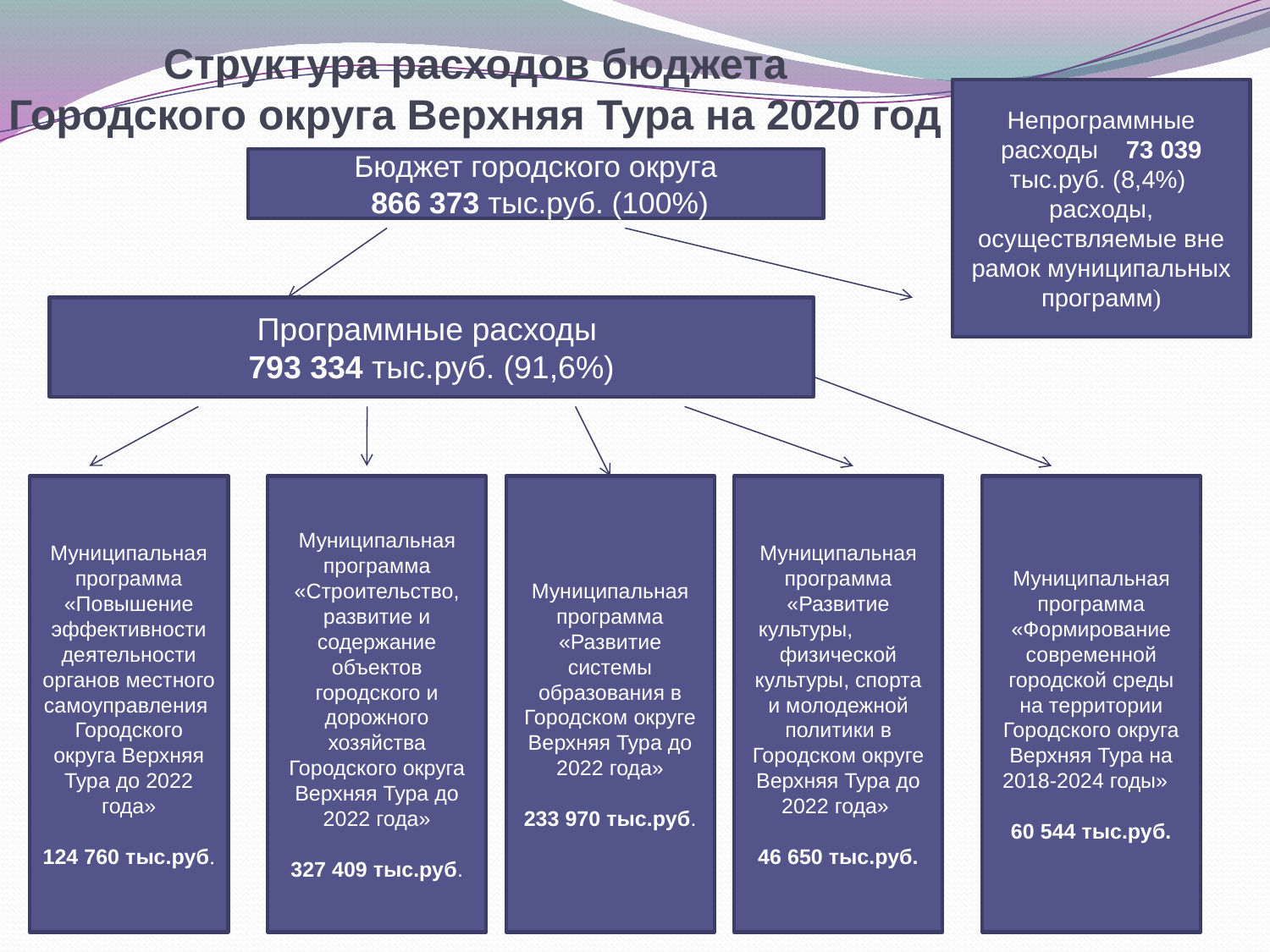

# Структура расходов бюджета Городского округа Верхняя Тура на 2020 год
Непрограммные расходы    73 039 тыс.руб. (8,4%)  расходы, осуществляемые вне рамок муниципальных программ)
Бюджет городского округа
 866 373 тыс.руб. (100%)
Программные расходы
793 334 тыс.руб. (91,6%)
Муниципальная программа «Повышение эффективности деятельности органов местного самоуправления  Городского округа Верхняя Тура до 2022 года»

124 760 тыс.руб.
Муниципальная программа «Строительство, развитие и содержание объектов городского и дорожного хозяйства Городского округа Верхняя Тура до 2022 года»

327 409 тыс.руб.
Муниципальная программа «Развитие системы образования в Городском округе Верхняя Тура до 2022 года»

233 970 тыс.руб.
Муниципальная программа «Развитие культуры,            физической культуры, спорта и молодежной политики в Городском округе Верхняя Тура до 2022 года»

46 650 тыс.руб.
Муниципальная программа «Формирование современной городской среды на территории Городского округа Верхняя Тура на 2018-2024 годы»

60 544 тыс.руб.